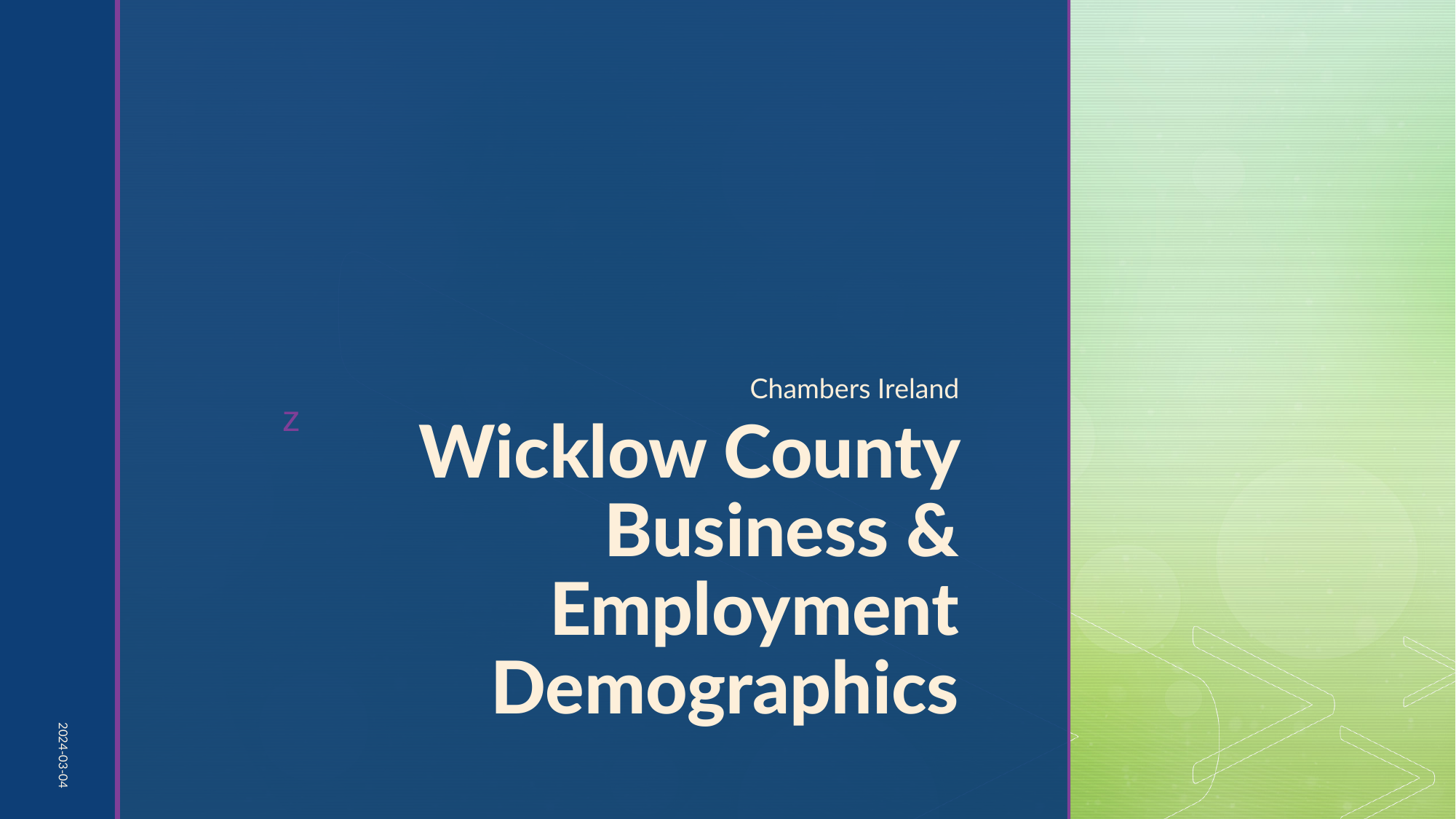

Chambers Ireland
# Wicklow County Business & Employment Demographics
2024-03-04